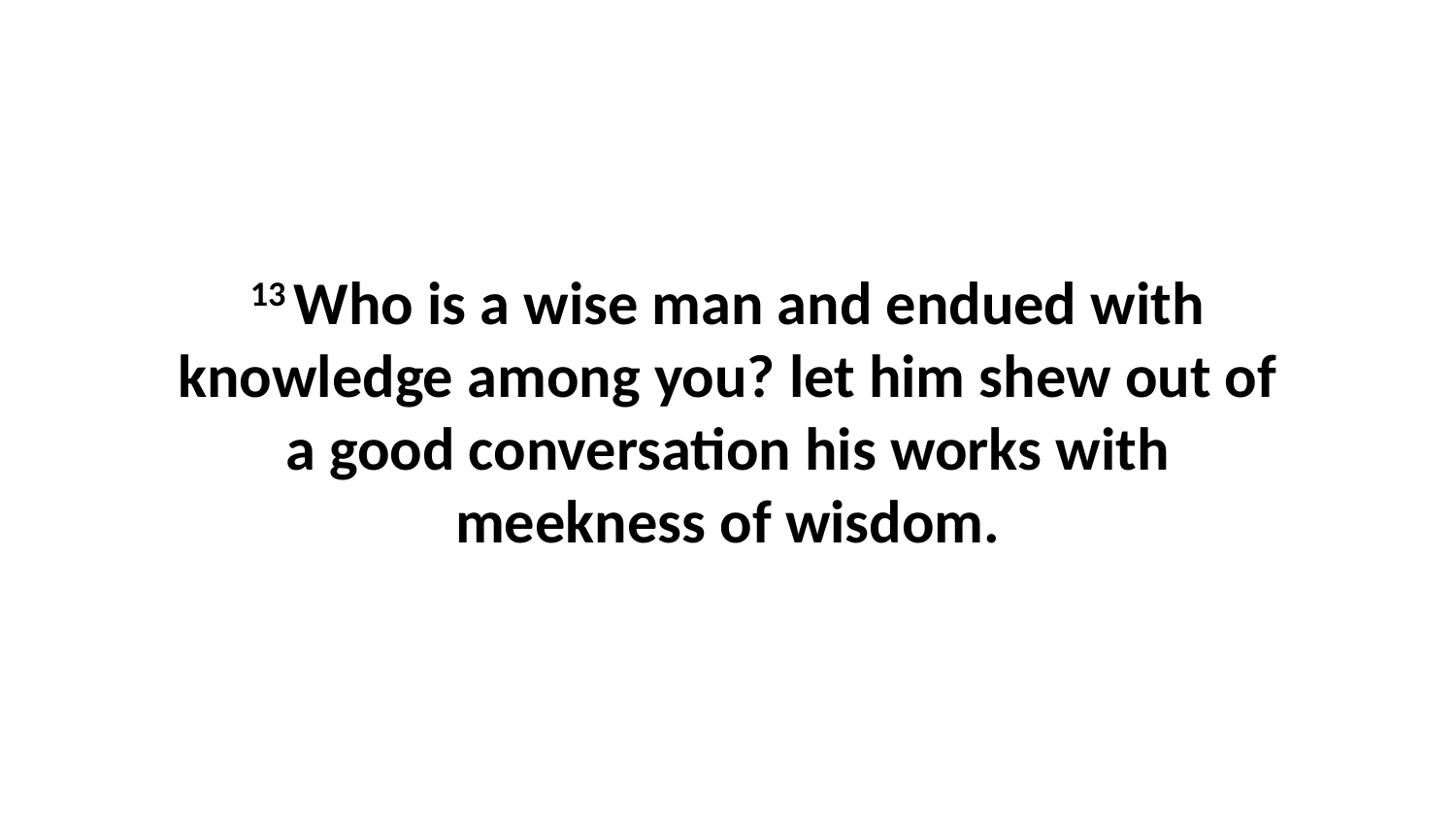

13 Who is a wise man and endued with knowledge among you? let him shew out of a good conversation his works with meekness of wisdom.